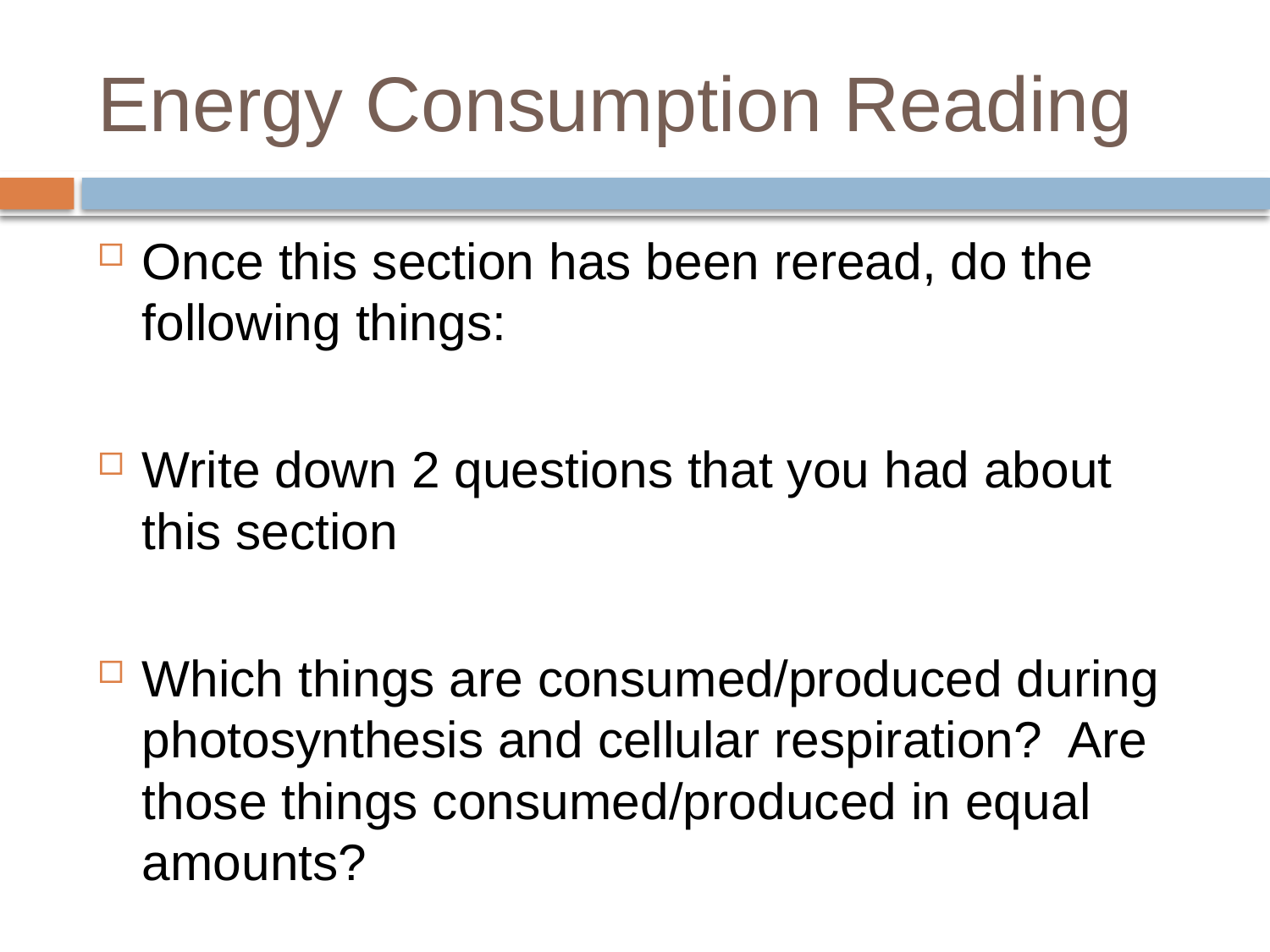

# Energy Consumption Reading
Once this section has been reread, do the following things:

Write down 2 questions that you had about this section

Which things are consumed/produced during photosynthesis and cellular respiration?  Are those things consumed/produced in equal amounts?